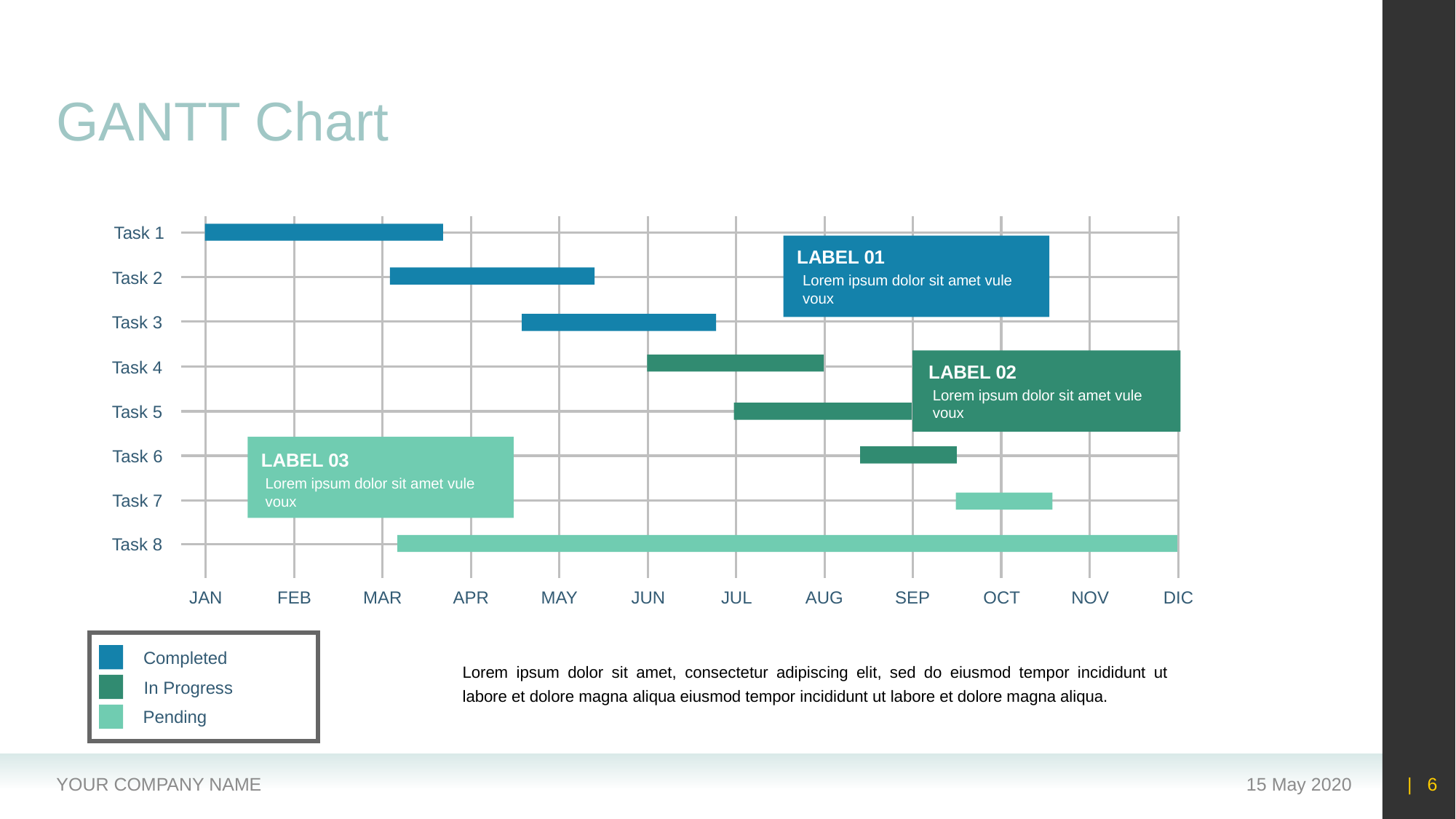

# GANTT Chart

Task 1

LABEL 01
Task 2
Lorem ipsum dolor sit amet vule voux

Task 3

Task 4
LABEL 02

Lorem ipsum dolor sit amet vule voux
Task 5

Task 6
LABEL 03

Lorem ipsum dolor sit amet vule voux
Task 7

Task 8

JAN
FEB
MAR
APR
MAY
JUN
JUL
AUG
SEP
OCT
NOV
DIC

Completed

Lorem ipsum dolor sit amet, consectetur adipiscing elit, sed do eiusmod tempor incididunt ut labore et dolore magna aliqua eiusmod tempor incididunt ut labore et dolore magna aliqua.
In Progress

Pending

YOUR COMPANY NAME
15 May 2020
|   6